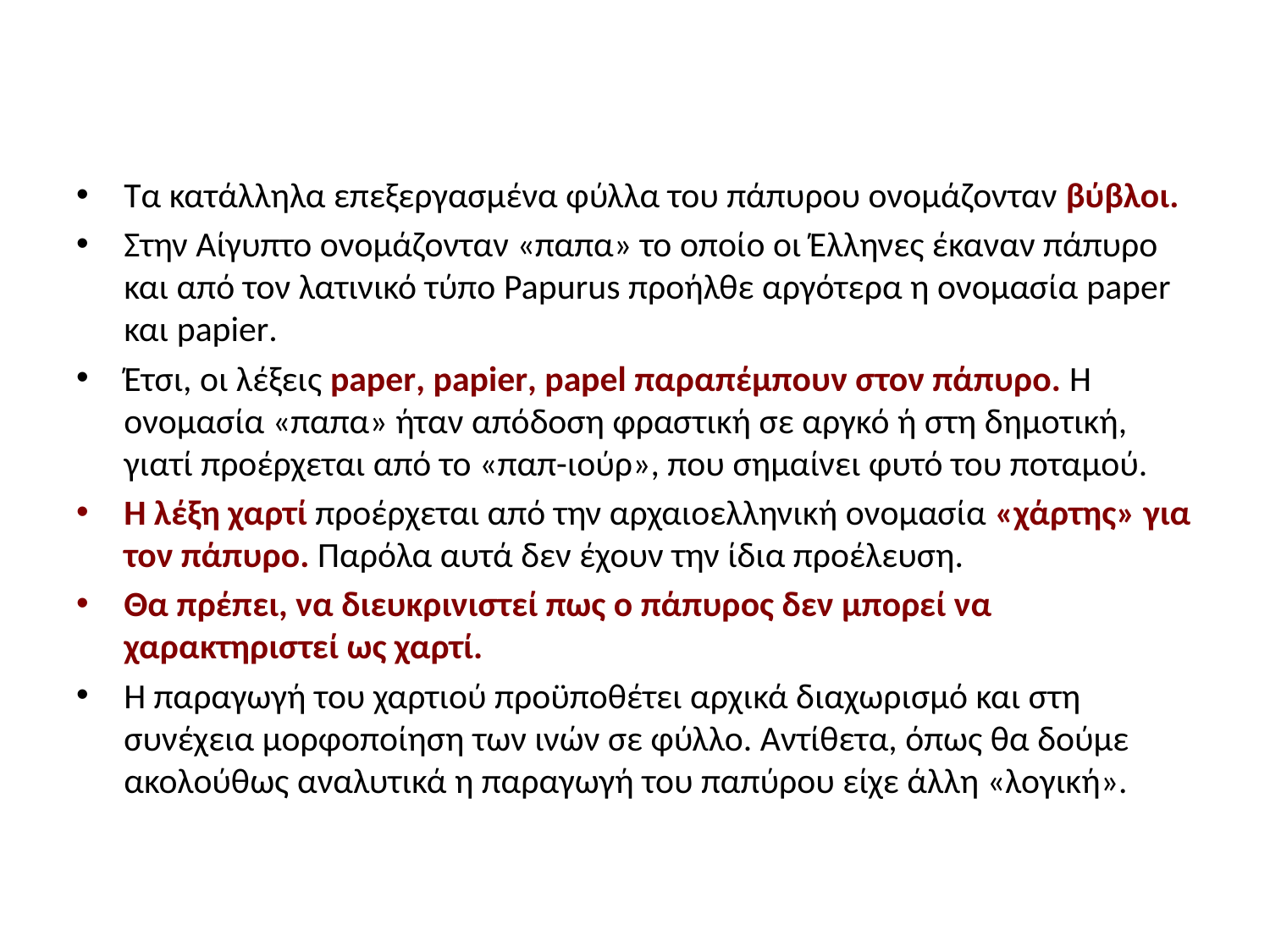

#
Τα κατάλληλα επεξεργασμένα φύλλα του πάπυρου ονομάζονταν βύβλοι.
Στην Αίγυπτο ονομάζονταν «παπα» το οποίο οι Έλληνες έκαναν πάπυρο και από τον λατινικό τύπο Papurus προήλθε αργότερα η ονομασία paper και papier.
Έτσι, οι λέξεις paper, papier, papel παραπέμπουν στον πάπυρο. Η ονομασία «παπα» ήταν απόδοση φραστική σε αργκό ή στη δημοτική, γιατί προέρχεται από το «παπ-ιούρ», που σημαίνει φυτό του ποταμού.
Η λέξη χαρτί προέρχεται από την αρχαιοελληνική ονομασία «χάρτης» για τον πάπυρο. Παρόλα αυτά δεν έχουν την ίδια προέλευση.
Θα πρέπει, να διευκρινιστεί πως ο πάπυρος δεν μπορεί να χαρακτηριστεί ως χαρτί.
Η παραγωγή του χαρτιού προϋποθέτει αρχικά διαχωρισμό και στη συνέχεια μορφοποίηση των ινών σε φύλλο. Αντίθετα, όπως θα δούμε ακολούθως αναλυτικά η παραγωγή του παπύρου είχε άλλη «λογική».